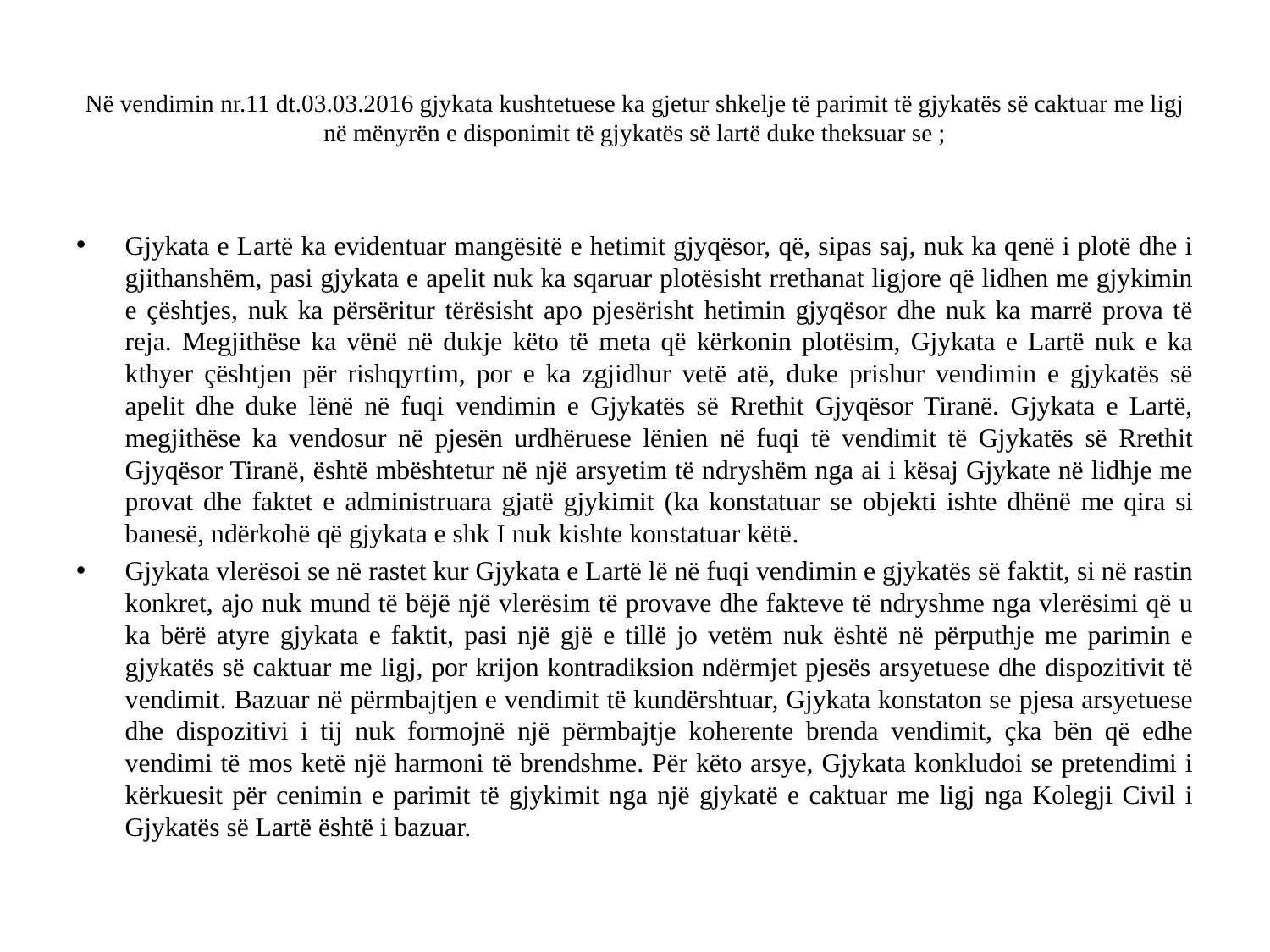

# Në vendimin nr.11 dt.03.03.2016 gjykata kushtetuese ka gjetur shkelje të parimit të gjykatës së caktuar me ligj në mënyrën e disponimit të gjykatës së lartë duke theksuar se ;
Gjykata e Lartë ka evidentuar mangësitë e hetimit gjyqësor, që, sipas saj, nuk ka qenë i plotë dhe i gjithanshëm, pasi gjykata e apelit nuk ka sqaruar plotësisht rrethanat ligjore që lidhen me gjykimin e çështjes, nuk ka përsëritur tërësisht apo pjesërisht hetimin gjyqësor dhe nuk ka marrë prova të reja. Megjithëse ka vënë në dukje këto të meta që kërkonin plotësim, Gjykata e Lartë nuk e ka kthyer çështjen për rishqyrtim, por e ka zgjidhur vetë atë, duke prishur vendimin e gjykatës së apelit dhe duke lënë në fuqi vendimin e Gjykatës së Rrethit Gjyqësor Tiranë. Gjykata e Lartë, megjithëse ka vendosur në pjesën urdhëruese lënien në fuqi të vendimit të Gjykatës së Rrethit Gjyqësor Tiranë, është mbështetur në një arsyetim të ndryshëm nga ai i kësaj Gjykate në lidhje me provat dhe faktet e administruara gjatë gjykimit (ka konstatuar se objekti ishte dhënë me qira si banesë, ndërkohë që gjykata e shk I nuk kishte konstatuar këtë.
Gjykata vlerësoi se në rastet kur Gjykata e Lartë lë në fuqi vendimin e gjykatës së faktit, si në rastin konkret, ajo nuk mund të bëjë një vlerësim të provave dhe fakteve të ndryshme nga vlerësimi që u ka bërë atyre gjykata e faktit, pasi një gjë e tillë jo vetëm nuk është në përputhje me parimin e gjykatës së caktuar me ligj, por krijon kontradiksion ndërmjet pjesës arsyetuese dhe dispozitivit të vendimit. Bazuar në përmbajtjen e vendimit të kundërshtuar, Gjykata konstaton se pjesa arsyetuese dhe dispozitivi i tij nuk formojnë një përmbajtje koherente brenda vendimit, çka bën që edhe vendimi të mos ketë një harmoni të brendshme. Për këto arsye, Gjykata konkludoi se pretendimi i kërkuesit për cenimin e parimit të gjykimit nga një gjykatë e caktuar me ligj nga Kolegji Civil i Gjykatës së Lartë është i bazuar.